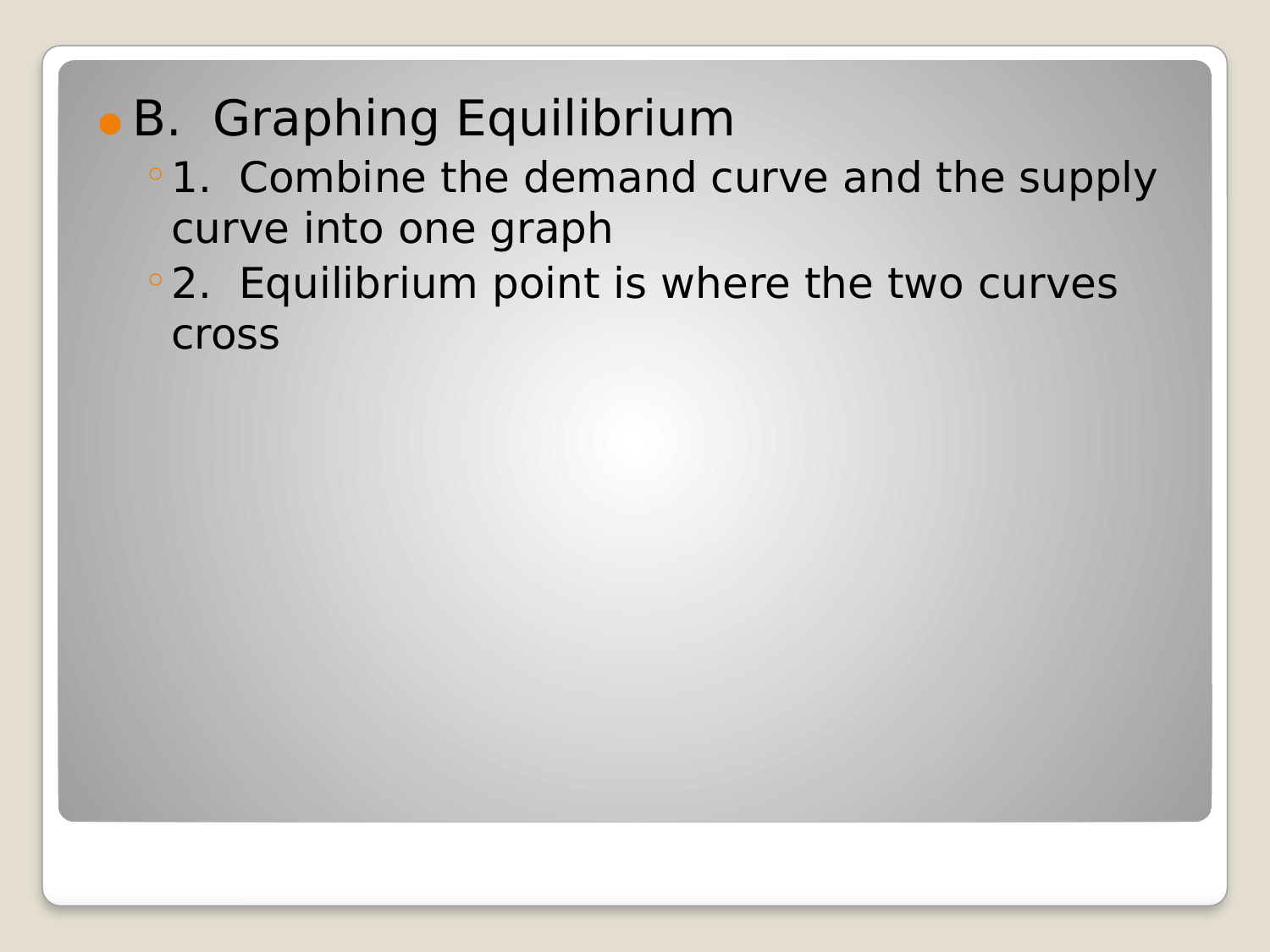

B.  Graphing Equilibrium
1.  Combine the demand curve and the supply curve into one graph
2.  Equilibrium point is where the two curves cross
#